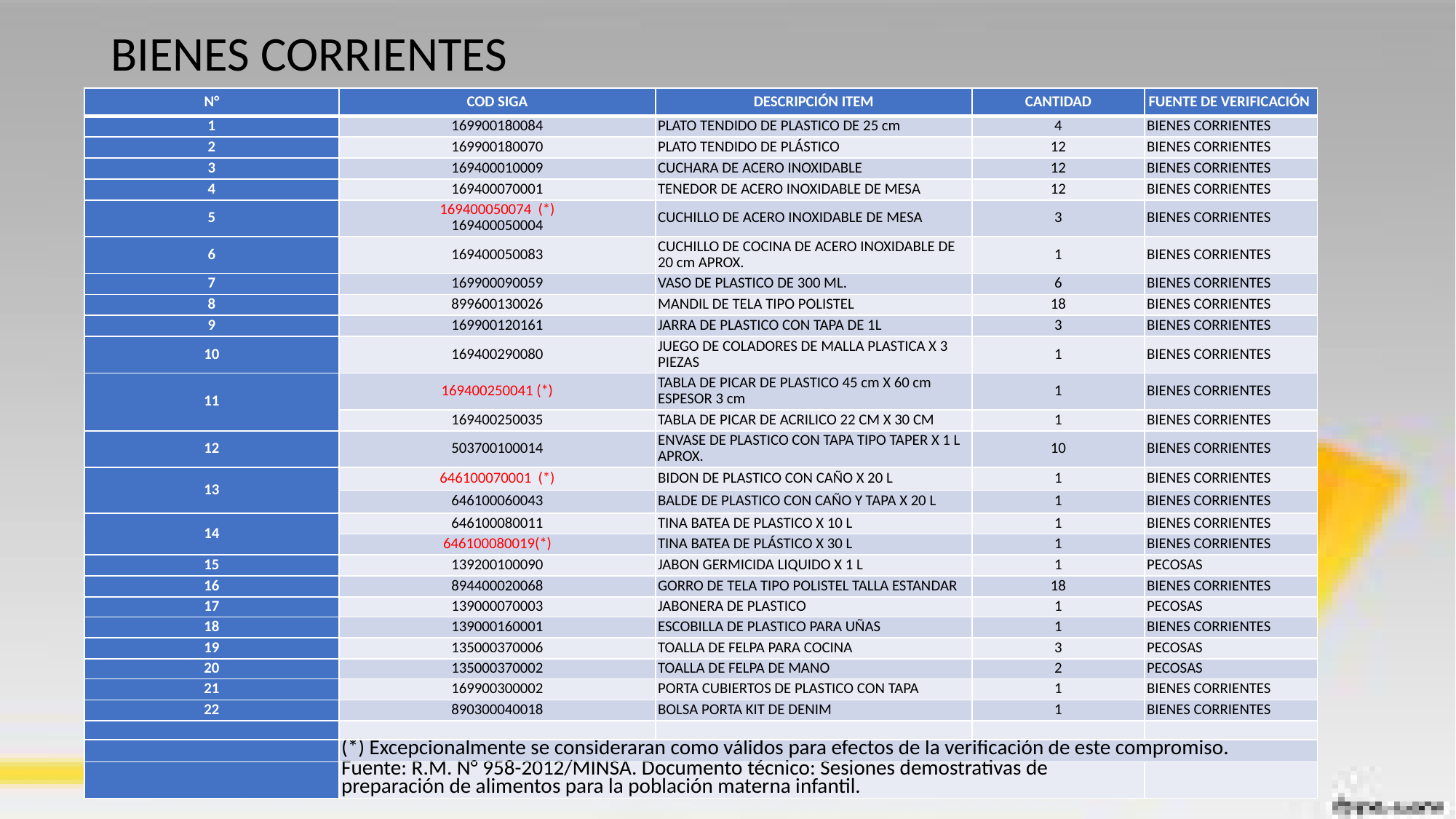

# BIENES CORRIENTES
| N° | COD SIGA | DESCRIPCIÓN ITEM | CANTIDAD | FUENTE DE VERIFICACIÓN |
| --- | --- | --- | --- | --- |
| 1 | 169900180084 | PLATO TENDIDO DE PLASTICO DE 25 cm | 4 | BIENES CORRIENTES |
| 2 | 169900180070 | PLATO TENDIDO DE PLÁSTICO | 12 | BIENES CORRIENTES |
| 3 | 169400010009 | CUCHARA DE ACERO INOXIDABLE | 12 | BIENES CORRIENTES |
| 4 | 169400070001 | TENEDOR DE ACERO INOXIDABLE DE MESA | 12 | BIENES CORRIENTES |
| 5 | 169400050074 (\*) 169400050004 | CUCHILLO DE ACERO INOXIDABLE DE MESA | 3 | BIENES CORRIENTES |
| 6 | 169400050083 | CUCHILLO DE COCINA DE ACERO INOXIDABLE DE 20 cm APROX. | 1 | BIENES CORRIENTES |
| 7 | 169900090059 | VASO DE PLASTICO DE 300 ML. | 6 | BIENES CORRIENTES |
| 8 | 899600130026 | MANDIL DE TELA TIPO POLISTEL | 18 | BIENES CORRIENTES |
| 9 | 169900120161 | JARRA DE PLASTICO CON TAPA DE 1L | 3 | BIENES CORRIENTES |
| 10 | 169400290080 | JUEGO DE COLADORES DE MALLA PLASTICA X 3 PIEZAS | 1 | BIENES CORRIENTES |
| 11 | 169400250041 (\*) | TABLA DE PICAR DE PLASTICO 45 cm X 60 cm ESPESOR 3 cm | 1 | BIENES CORRIENTES |
|  | 169400250035 | TABLA DE PICAR DE ACRILICO 22 CM X 30 CM | 1 | BIENES CORRIENTES |
| 12 | 503700100014 | ENVASE DE PLASTICO CON TAPA TIPO TAPER X 1 L APROX. | 10 | BIENES CORRIENTES |
| 13 | 646100070001 (\*) | BIDON DE PLASTICO CON CAÑO X 20 L | 1 | BIENES CORRIENTES |
|  | 646100060043 | BALDE DE PLASTICO CON CAÑO Y TAPA X 20 L | 1 | BIENES CORRIENTES |
| 14 | 646100080011 | TINA BATEA DE PLASTICO X 10 L | 1 | BIENES CORRIENTES |
|  | 646100080019(\*) | TINA BATEA DE PLÁSTICO X 30 L | 1 | BIENES CORRIENTES |
| 15 | 139200100090 | JABON GERMICIDA LIQUIDO X 1 L | 1 | PECOSAS |
| 16 | 894400020068 | GORRO DE TELA TIPO POLISTEL TALLA ESTANDAR | 18 | BIENES CORRIENTES |
| 17 | 139000070003 | JABONERA DE PLASTICO | 1 | PECOSAS |
| 18 | 139000160001 | ESCOBILLA DE PLASTICO PARA UÑAS | 1 | BIENES CORRIENTES |
| 19 | 135000370006 | TOALLA DE FELPA PARA COCINA | 3 | PECOSAS |
| 20 | 135000370002 | TOALLA DE FELPA DE MANO | 2 | PECOSAS |
| 21 | 169900300002 | PORTA CUBIERTOS DE PLASTICO CON TAPA | 1 | BIENES CORRIENTES |
| 22 | 890300040018 | BOLSA PORTA KIT DE DENIM | 1 | BIENES CORRIENTES |
|  |  |  |  |  |
|  | (\*) Excepcionalmente se consideraran como válidos para efectos de la verificación de este compromiso. |  |  |  |
|  | Fuente: R.M. N° 958-2012/MINSA. Documento técnico: Sesiones demostrativas de preparación de alimentos para la población materna infantil. |  |  |  |